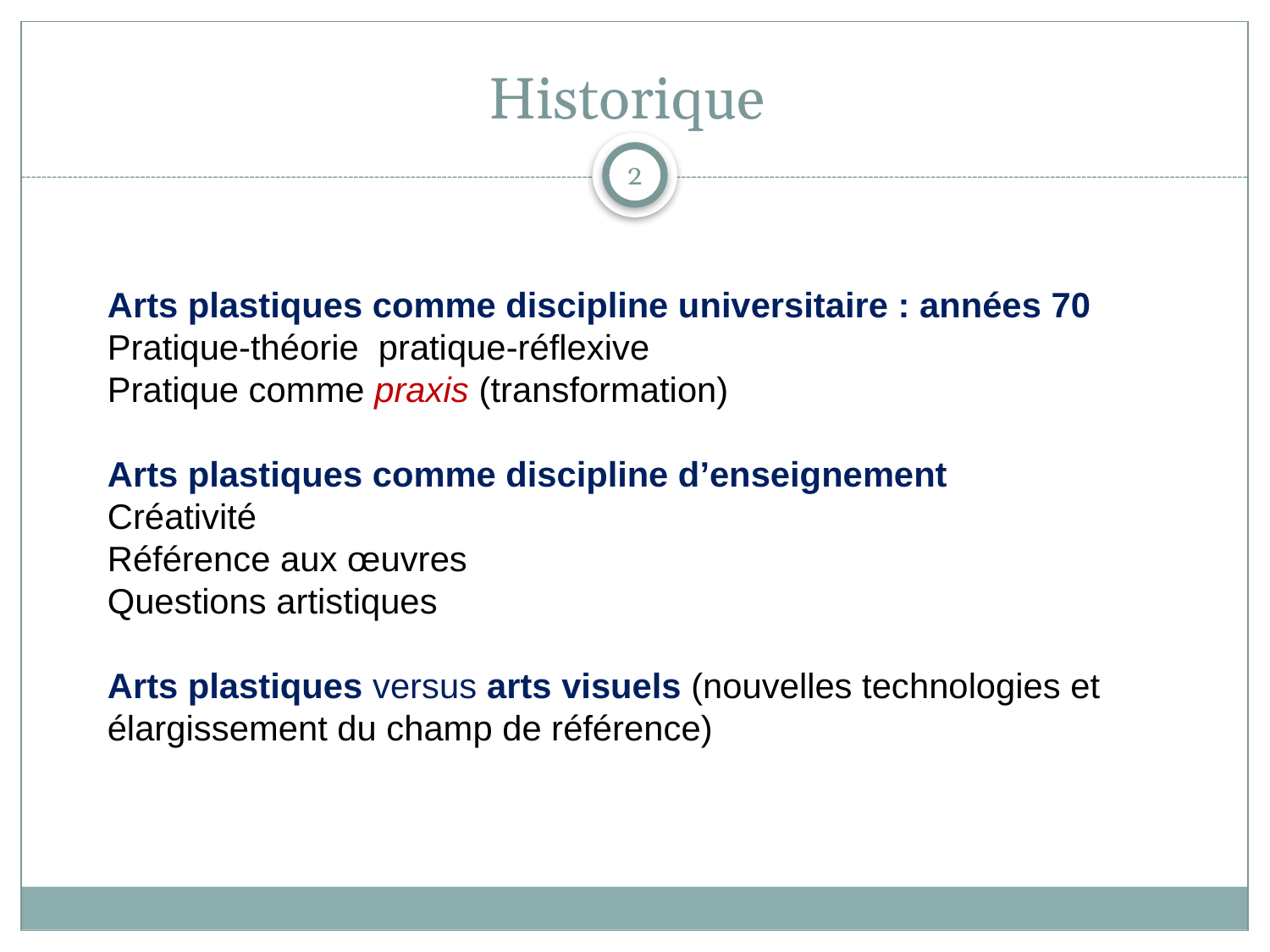

# Historique
2
Arts plastiques comme discipline universitaire : années 70
Pratique-théorie  pratique-réflexive
Pratique comme praxis (transformation)

Arts plastiques comme discipline d’enseignement
Créativité
Référence aux œuvres
Questions artistiques

Arts plastiques versus arts visuels (nouvelles technologies et élargissement du champ de référence)